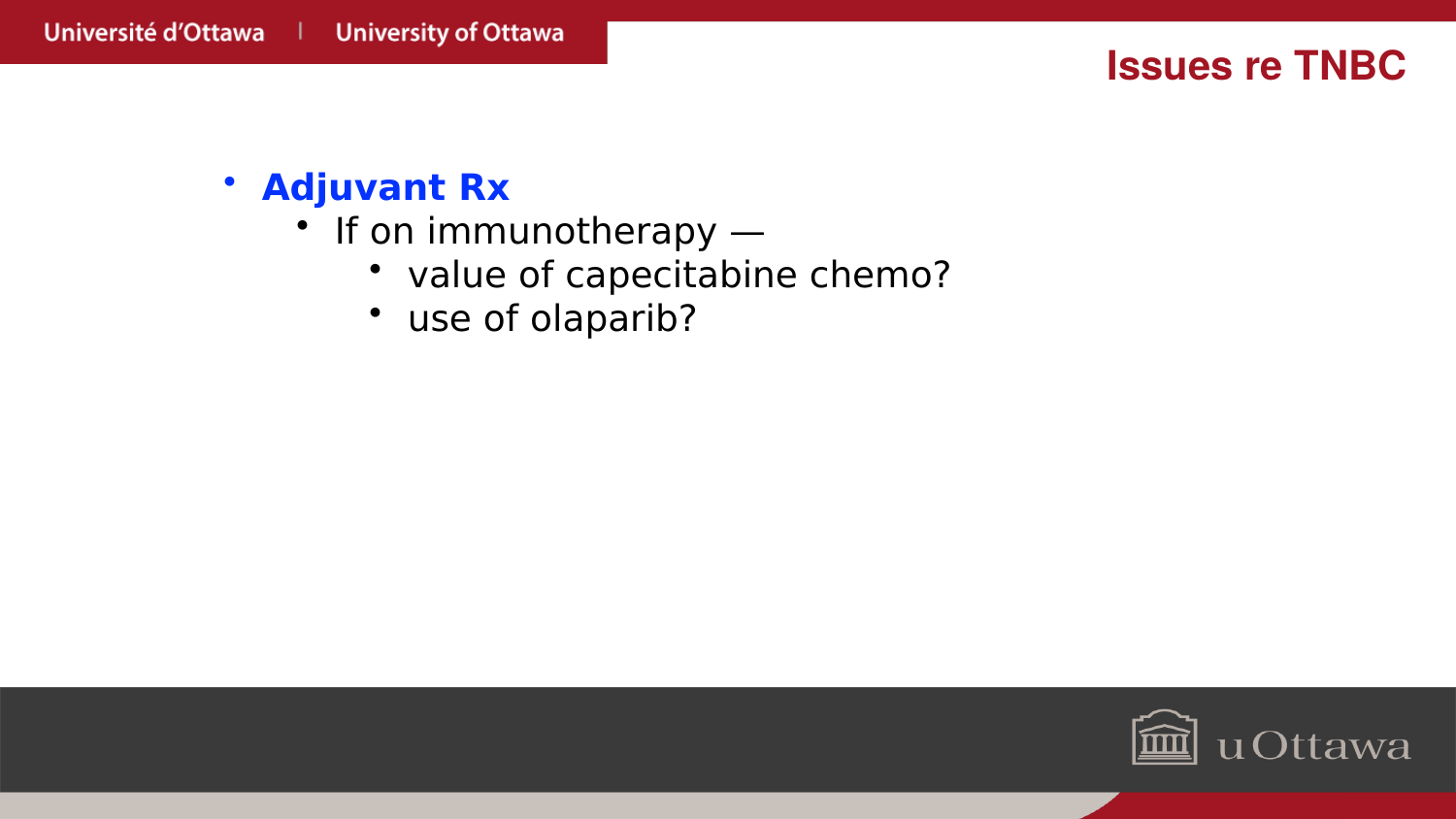

Issues re TNBC

Adjuvant Rx
If on immunotherapy —
value of capecitabine chemo?
use of olaparib?